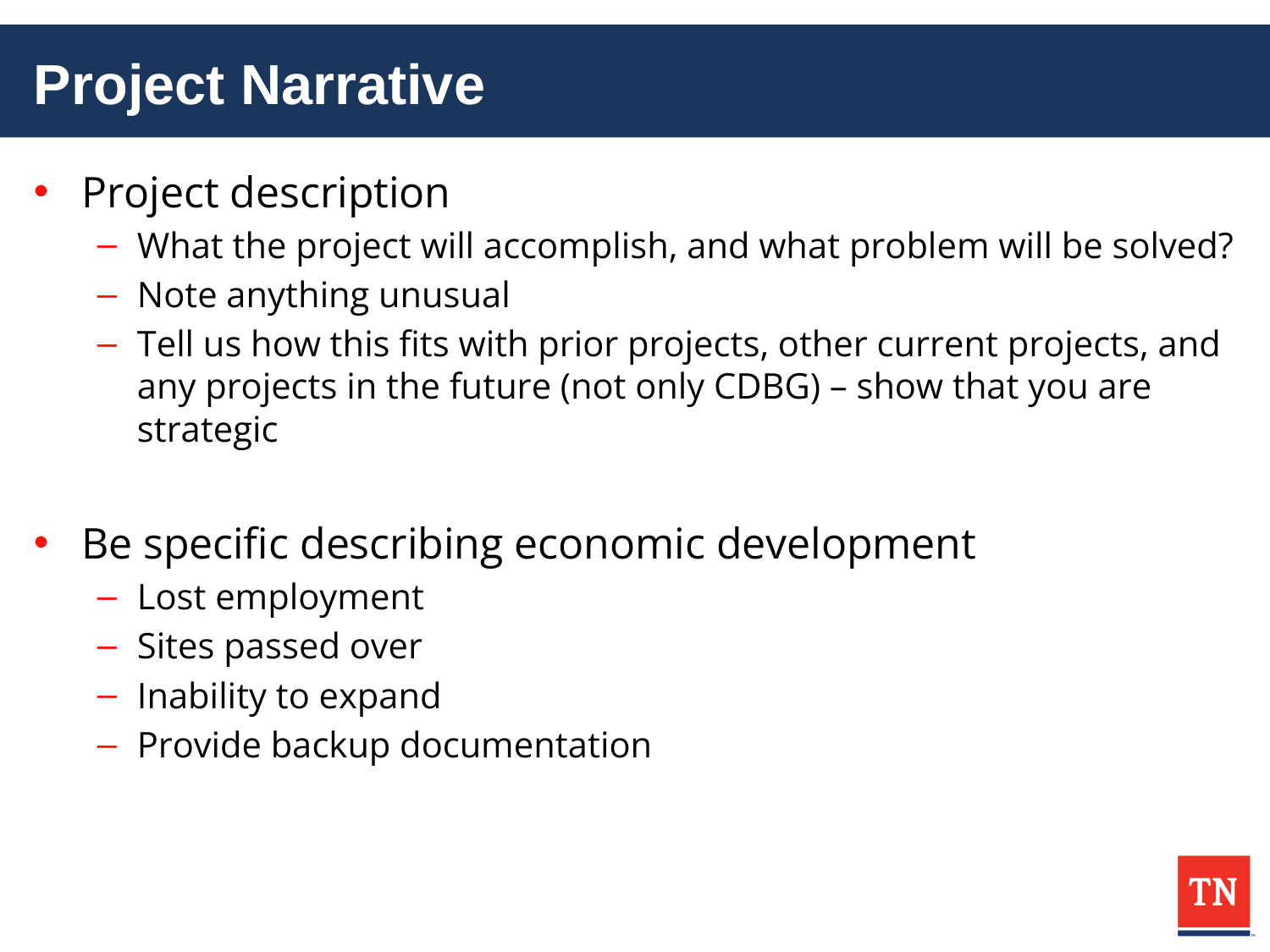

# Project Narrative
Project description
What the project will accomplish, and what problem will be solved?
Note anything unusual
Tell us how this fits with prior projects, other current projects, and any projects in the future (not only CDBG) – show that you are strategic

Be specific describing economic development
Lost employment
Sites passed over
Inability to expand
Provide backup documentation